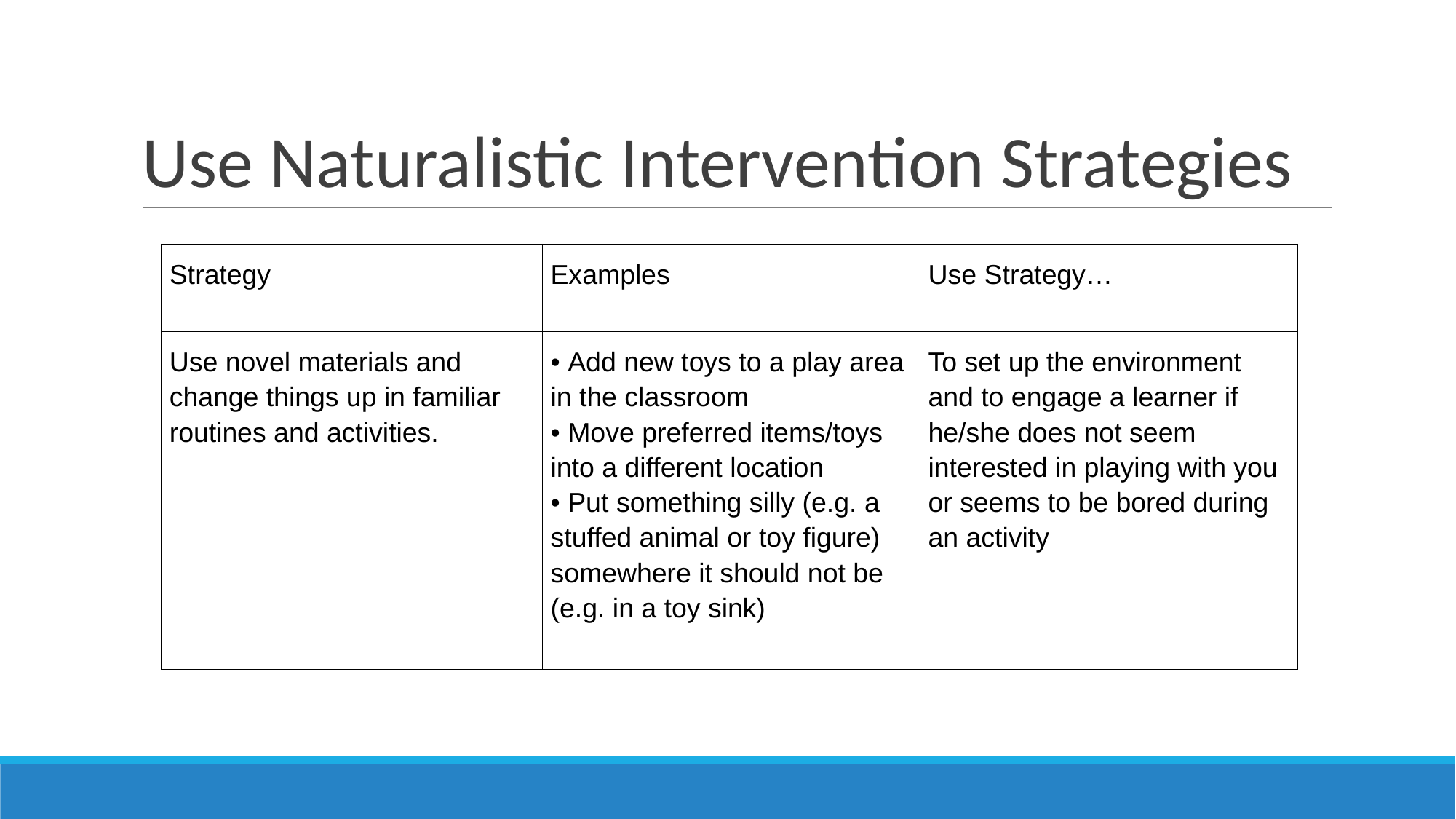

# Use Naturalistic Intervention Strategies
| Strategy | Examples | Use Strategy… |
| --- | --- | --- |
| Use novel materials and change things up in familiar routines and activities. | • Add new toys to a play area in the classroom • Move preferred items/toys into a different location • Put something silly (e.g. a stuffed animal or toy figure) somewhere it should not be (e.g. in a toy sink) | To set up the environment and to engage a learner if he/she does not seem interested in playing with you or seems to be bored during an activity |